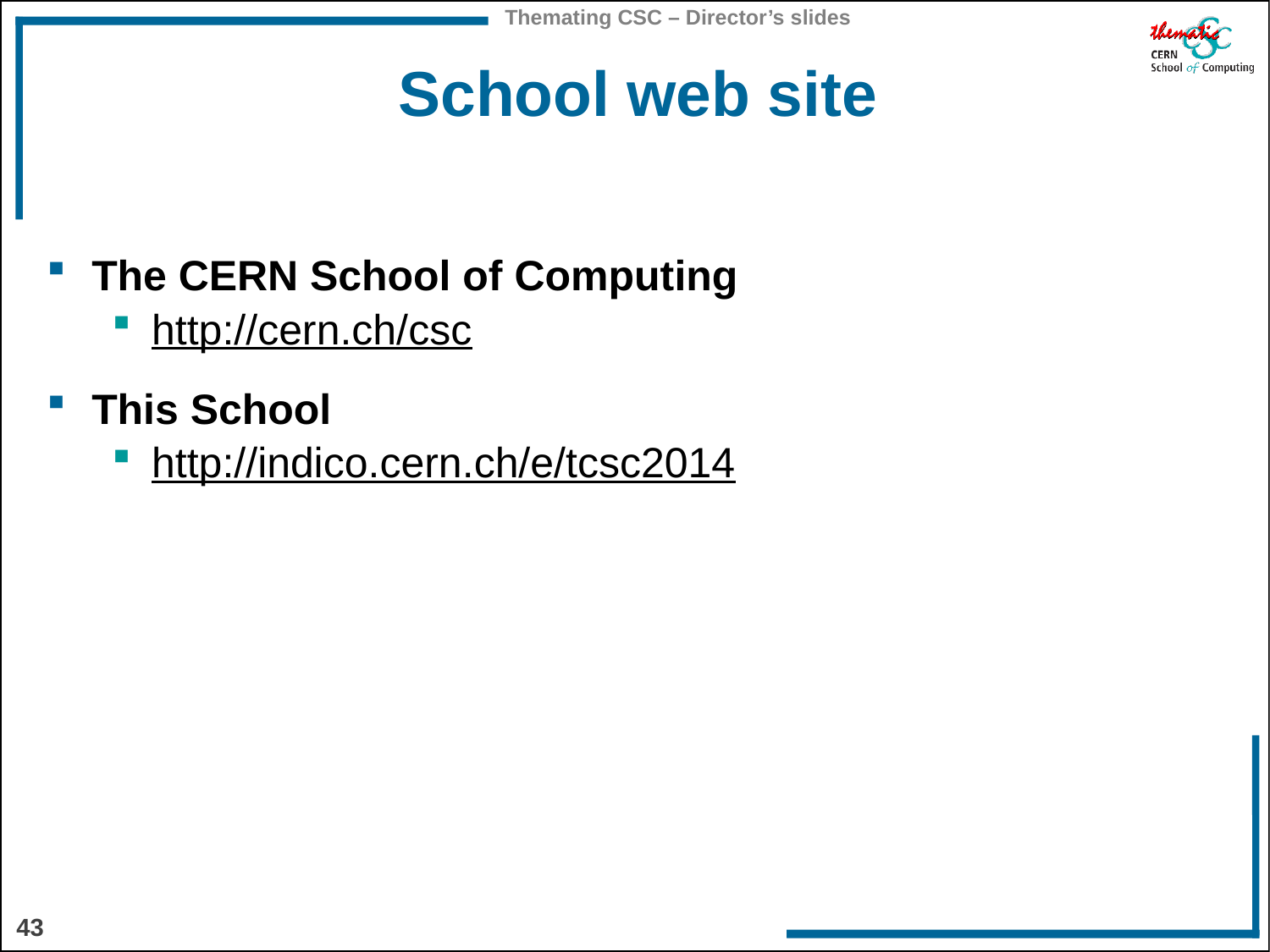

# School web site
The CERN School of Computing
http://cern.ch/csc
This School
http://indico.cern.ch/e/tcsc2014